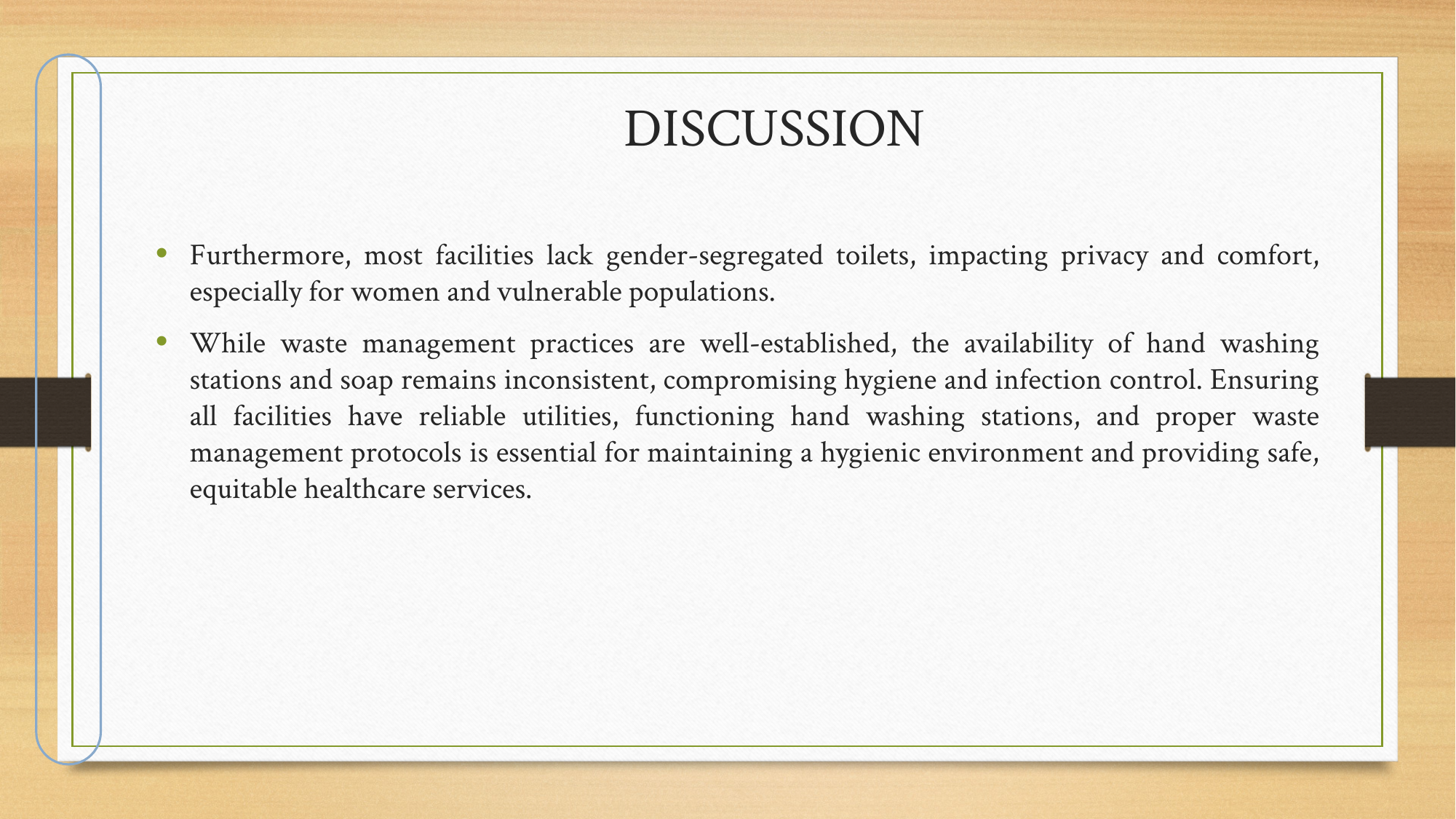

DISCUSSION
Furthermore, most facilities lack gender-segregated toilets, impacting privacy and comfort, especially for women and vulnerable populations.
While waste management practices are well-established, the availability of hand washing stations and soap remains inconsistent, compromising hygiene and infection control. Ensuring all facilities have reliable utilities, functioning hand washing stations, and proper waste management protocols is essential for maintaining a hygienic environment and providing safe, equitable healthcare services.